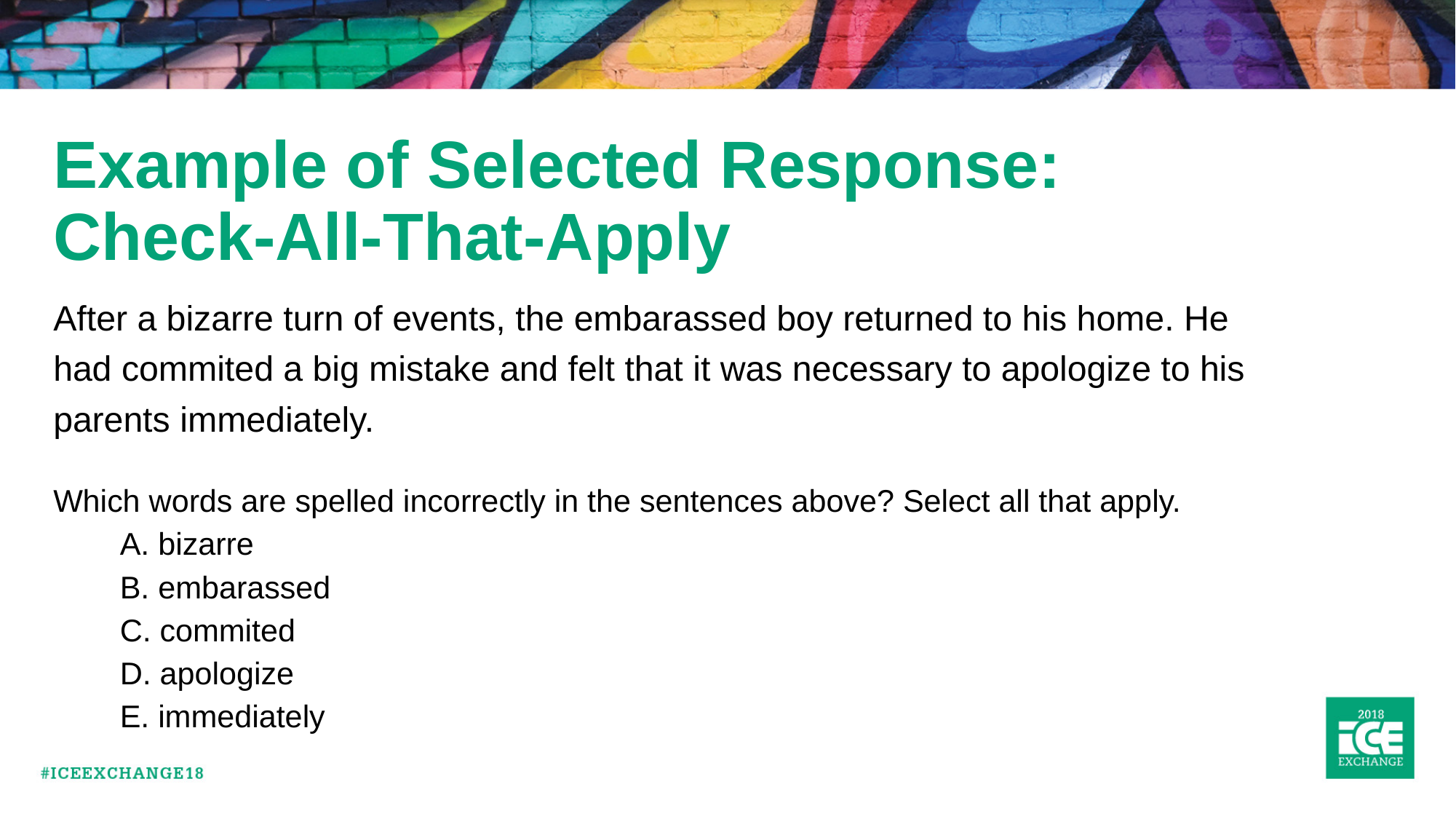

# Example of Selected Response: Check-All-That-Apply
After a bizarre turn of events, the embarassed boy returned to his home. He had commited a big mistake and felt that it was necessary to apologize to his parents immediately.

Which words are spelled incorrectly in the sentences above? Select all that apply.
		A. bizarre
		B. embarassed
		C. commited
		D. apologize
		E. immediately